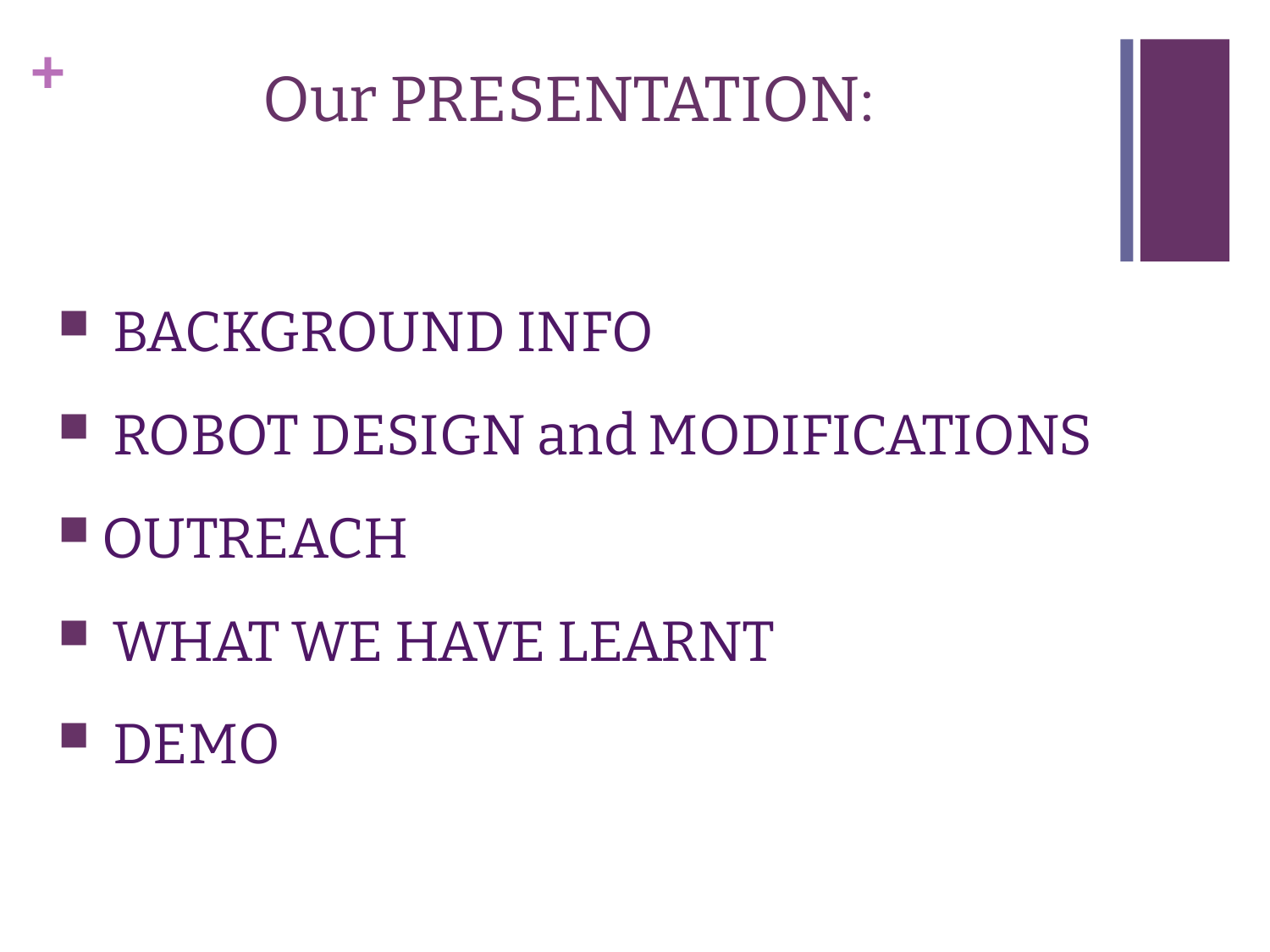

# Our PRESENTATION:
  BACKGROUND INFO
  ROBOT DESIGN and MODIFICATIONS
 OUTREACH
  WHAT WE HAVE LEARNT
  DEMO